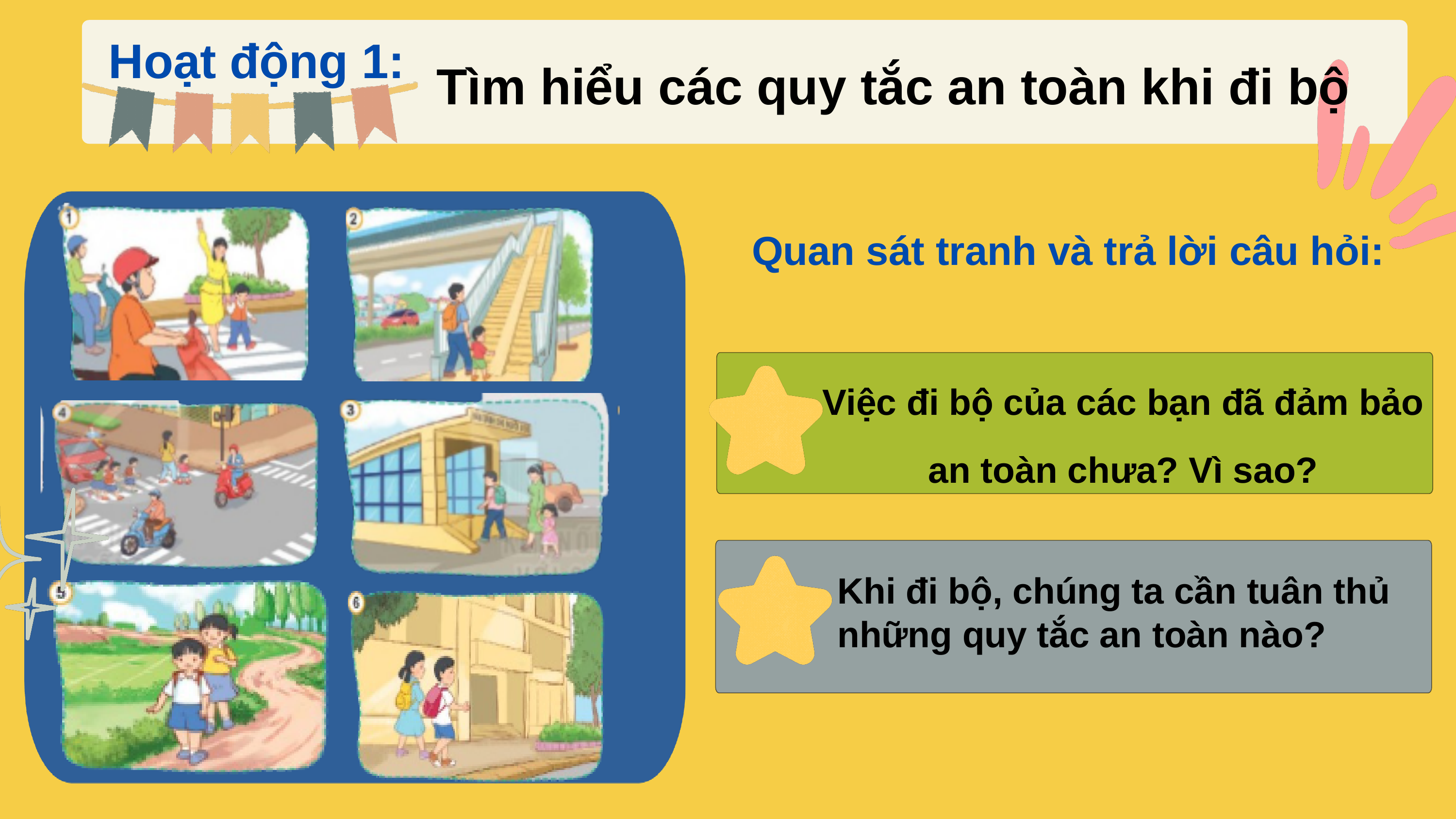

Hoạt động 1:
Tìm hiểu các quy tắc an toàn khi đi bộ

Quan sát tranh và trả lời câu hỏi:
Việc đi bộ của các bạn đã đảm bảo an toàn chưa? Vì sao?

Khi đi bộ, chúng ta cần tuân thủ những quy tắc an toàn nào?